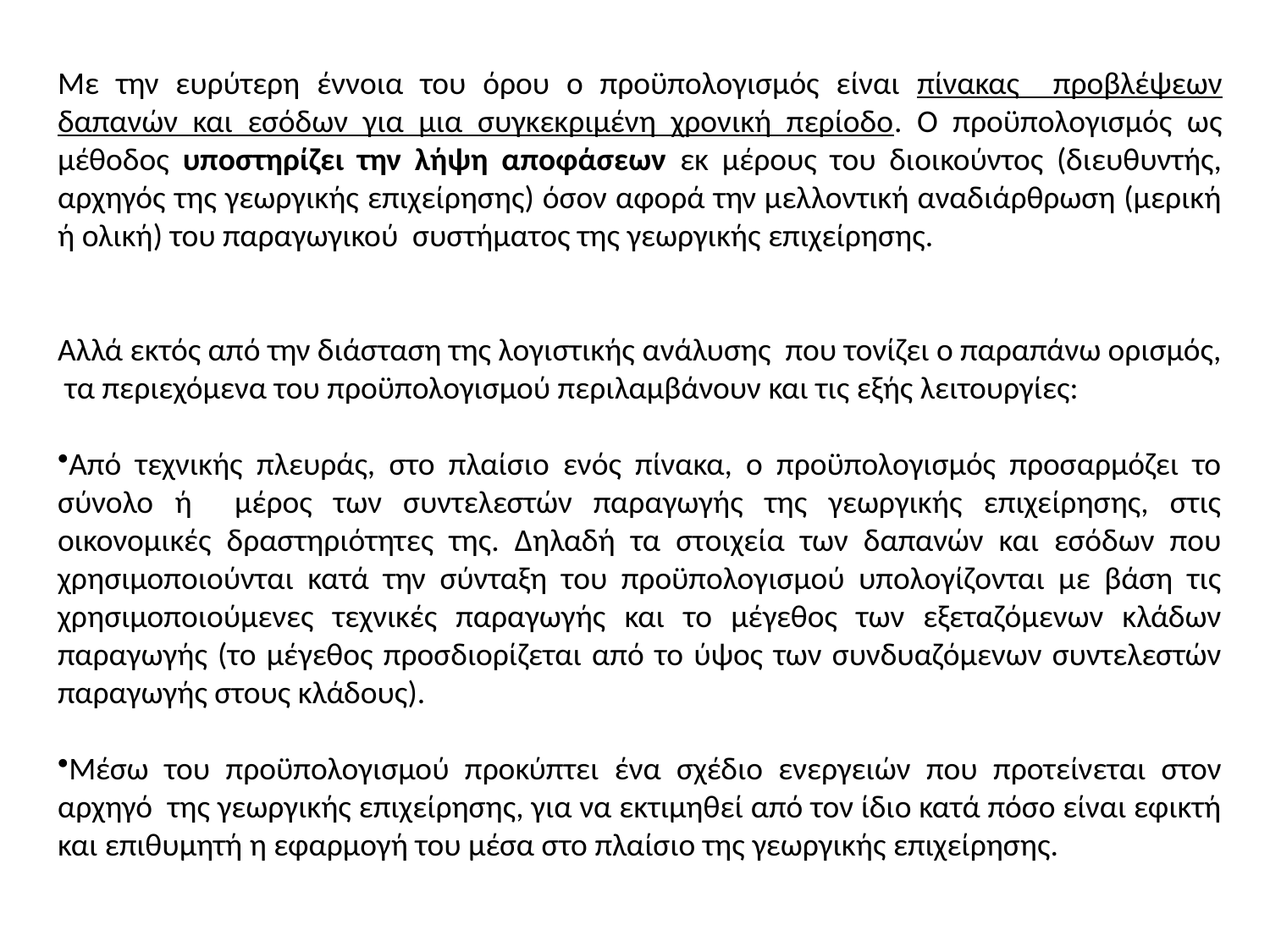

Με την ευρύτερη έννοια του όρου ο προϋπολογισμός είναι πίνακας  προβλέψεων δαπανών και εσόδων για μια συγκεκριμένη χρονική περίοδο. Ο προϋπολογισμός ως μέθοδος υποστηρίζει την λήψη αποφάσεων εκ μέρους του διοικούντος (διευθυντής, αρχηγός της γεωργικής επιχείρησης) όσον αφορά την μελλοντική αναδιάρθρωση (μερική ή ολική) του παραγωγικού  συστήματος της γεωργικής επιχείρησης.

Αλλά εκτός από την διάσταση της λογιστικής ανάλυσης  που τονίζει ο παραπάνω ορισμός,  τα περιεχόμενα του προϋπολογισμού περιλαμβάνουν και τις εξής λειτουργίες:

Από τεχνικής πλευράς, στο πλαίσιο ενός πίνακα, ο προϋπολογισμός προσαρμόζει το σύνολο ή  μέρος των συντελεστών παραγωγής της γεωργικής επιχείρησης, στις οικονομικές δραστηριότητες της. Δηλαδή τα στοιχεία των δαπανών και εσόδων που χρησιμοποιούνται κατά την σύνταξη του προϋπολογισμού υπολογίζονται με βάση τις χρησιμοποιούμενες τεχνικές παραγωγής και το μέγεθος των εξεταζόμενων κλάδων παραγωγής (το μέγεθος προσδιορίζεται από το ύψος των συνδυαζόμενων συντελεστών παραγωγής στους κλάδους).

Μέσω του προϋπολογισμού προκύπτει ένα σχέδιο ενεργειών που προτείνεται στον αρχηγό  της γεωργικής επιχείρησης, για να εκτιμηθεί από τον ίδιο κατά πόσο είναι εφικτή και επιθυμητή η εφαρμογή του μέσα στο πλαίσιο της γεωργικής επιχείρησης.